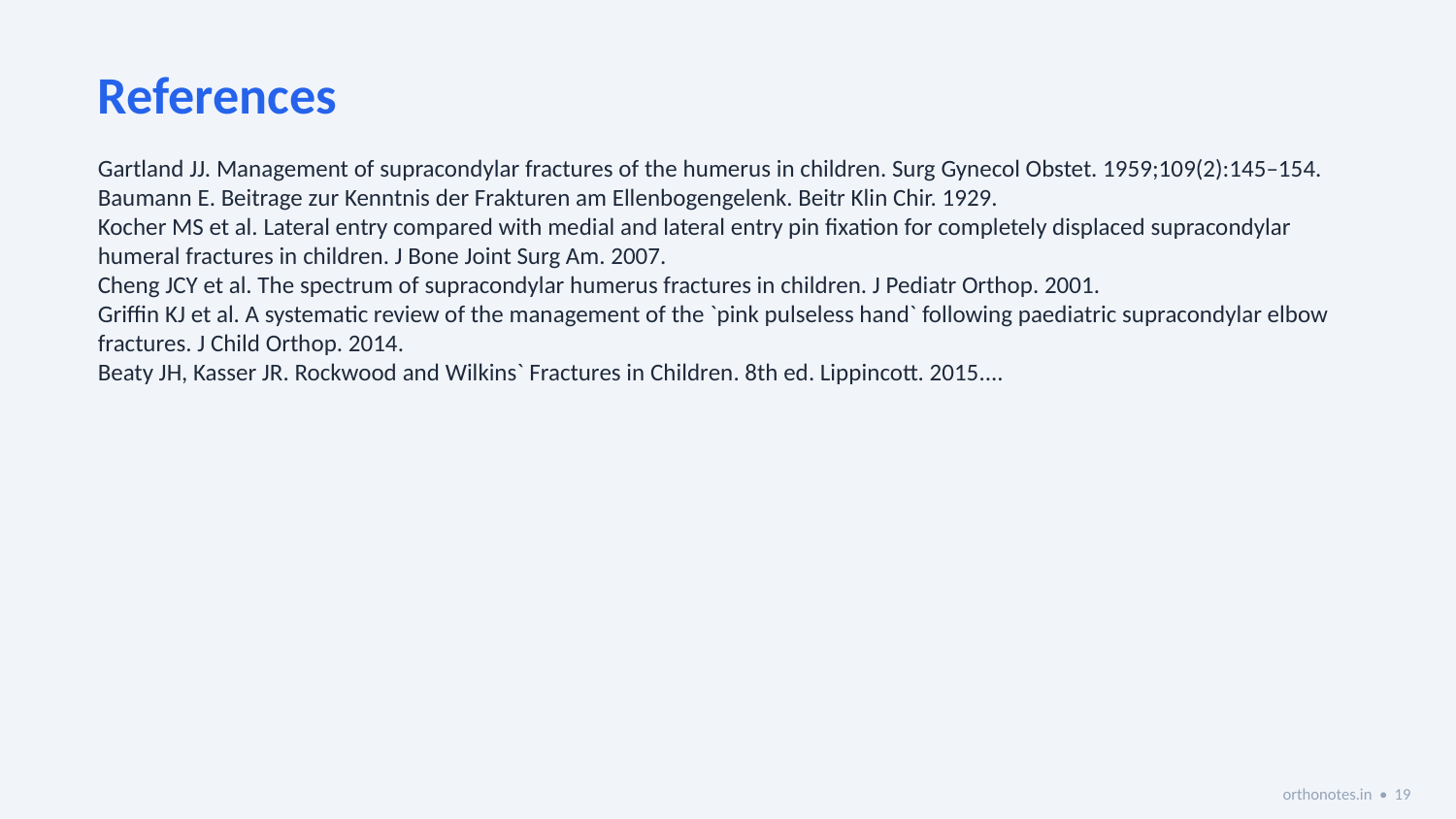

References
Gartland JJ. Management of supracondylar fractures of the humerus in children. Surg Gynecol Obstet. 1959;109(2):145–154.
Baumann E. Beitrage zur Kenntnis der Frakturen am Ellenbogengelenk. Beitr Klin Chir. 1929.
Kocher MS et al. Lateral entry compared with medial and lateral entry pin fixation for completely displaced supracondylar humeral fractures in children. J Bone Joint Surg Am. 2007.
Cheng JCY et al. The spectrum of supracondylar humerus fractures in children. J Pediatr Orthop. 2001.
Griffin KJ et al. A systematic review of the management of the `pink pulseless hand` following paediatric supracondylar elbow fractures. J Child Orthop. 2014.
Beaty JH, Kasser JR. Rockwood and Wilkins` Fractures in Children. 8th ed. Lippincott. 2015....
orthonotes.in  •  19